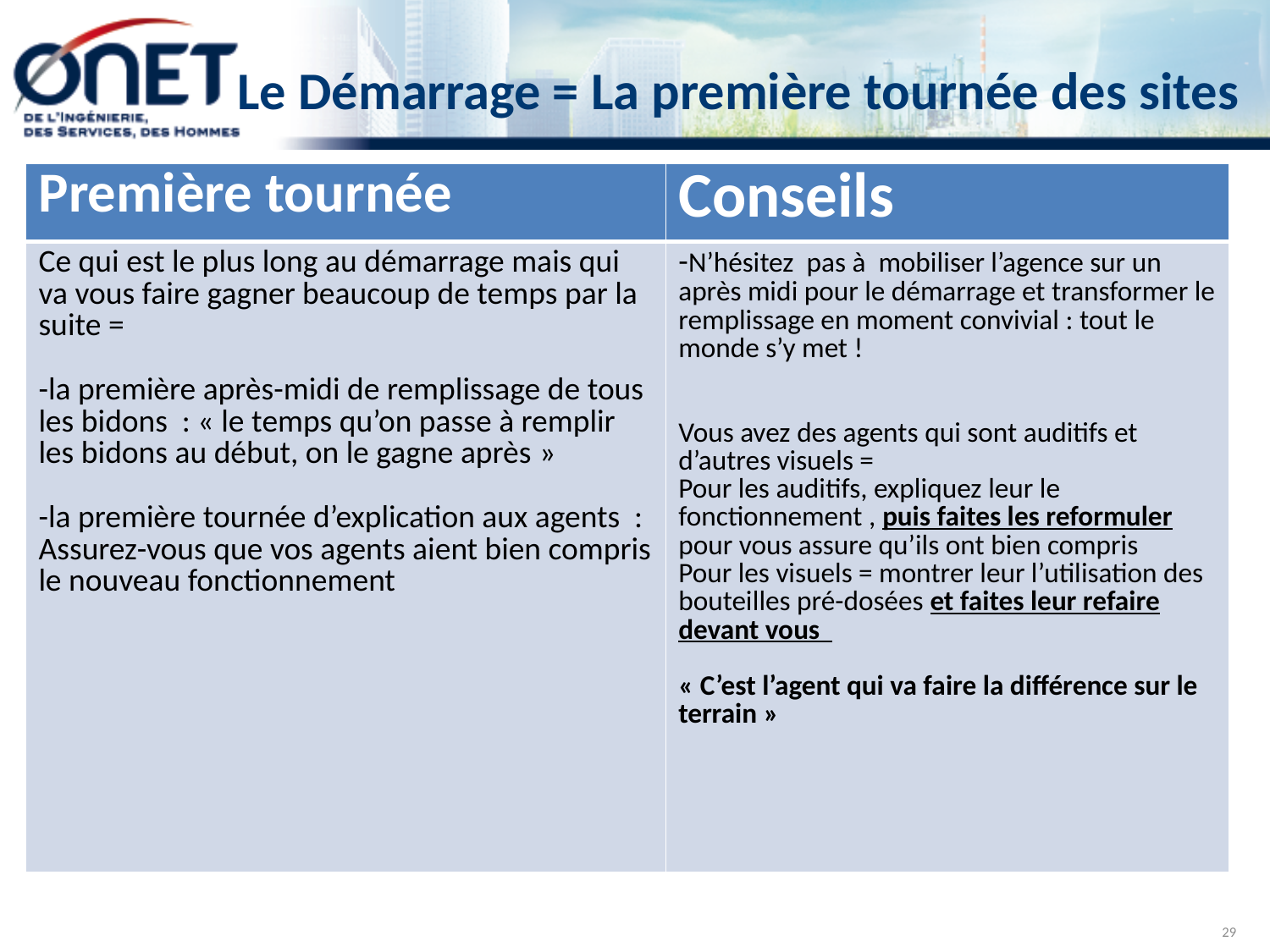

# Le Démarrage = La première tournée des sites
| Première tournée | Conseils |
| --- | --- |
| Ce qui est le plus long au démarrage mais qui va vous faire gagner beaucoup de temps par la suite = -la première après-midi de remplissage de tous les bidons : « le temps qu’on passe à remplir les bidons au début, on le gagne après » -la première tournée d’explication aux agents : Assurez-vous que vos agents aient bien compris le nouveau fonctionnement | -N’hésitez pas à mobiliser l’agence sur un après midi pour le démarrage et transformer le remplissage en moment convivial : tout le monde s’y met ! Vous avez des agents qui sont auditifs et d’autres visuels = Pour les auditifs, expliquez leur le fonctionnement , puis faites les reformuler pour vous assure qu’ils ont bien compris Pour les visuels = montrer leur l’utilisation des bouteilles pré-dosées et faites leur refaire devant vous « C’est l’agent qui va faire la différence sur le terrain » |
29